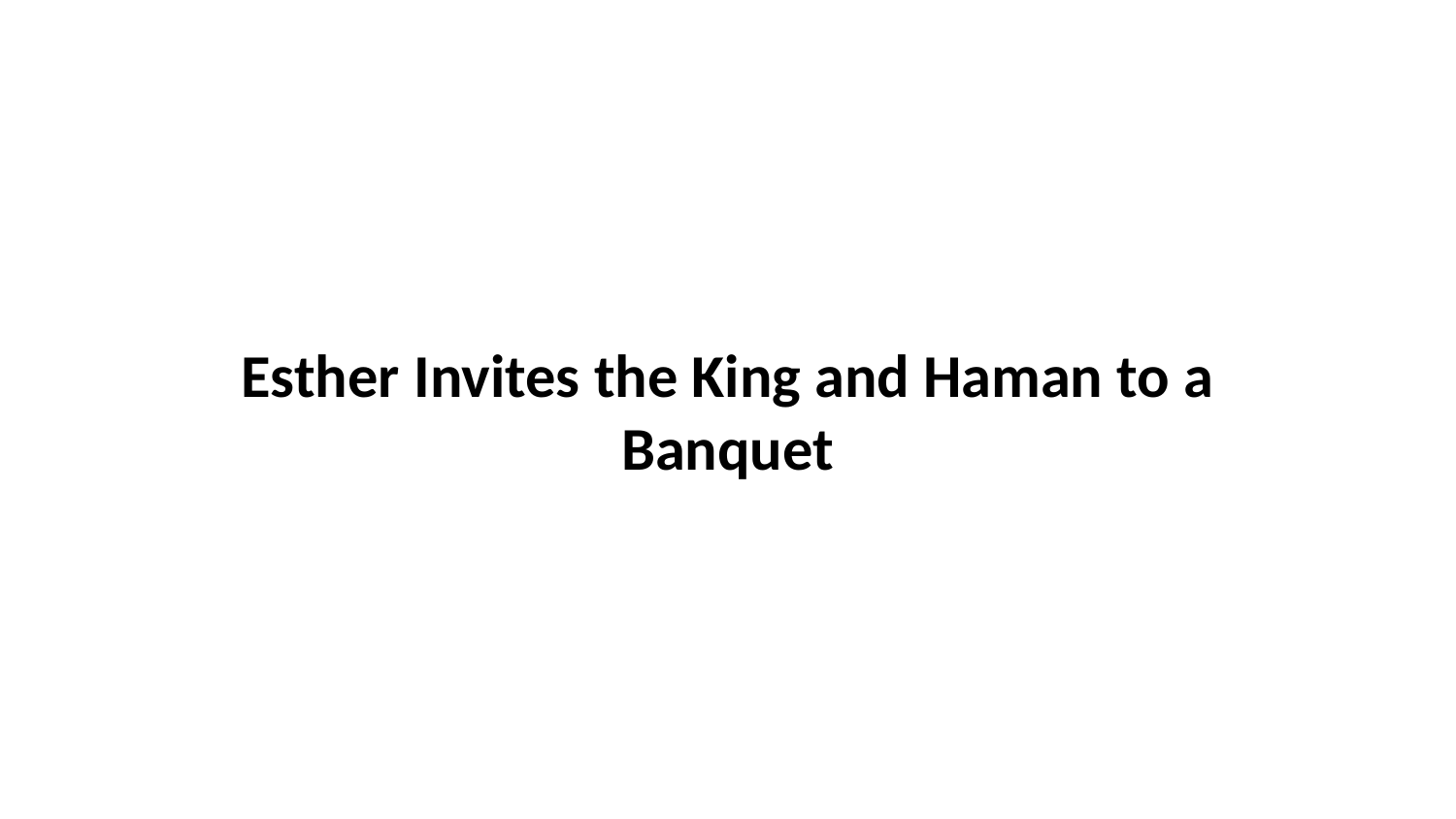

Esther Invites the King and Haman to a Banquet